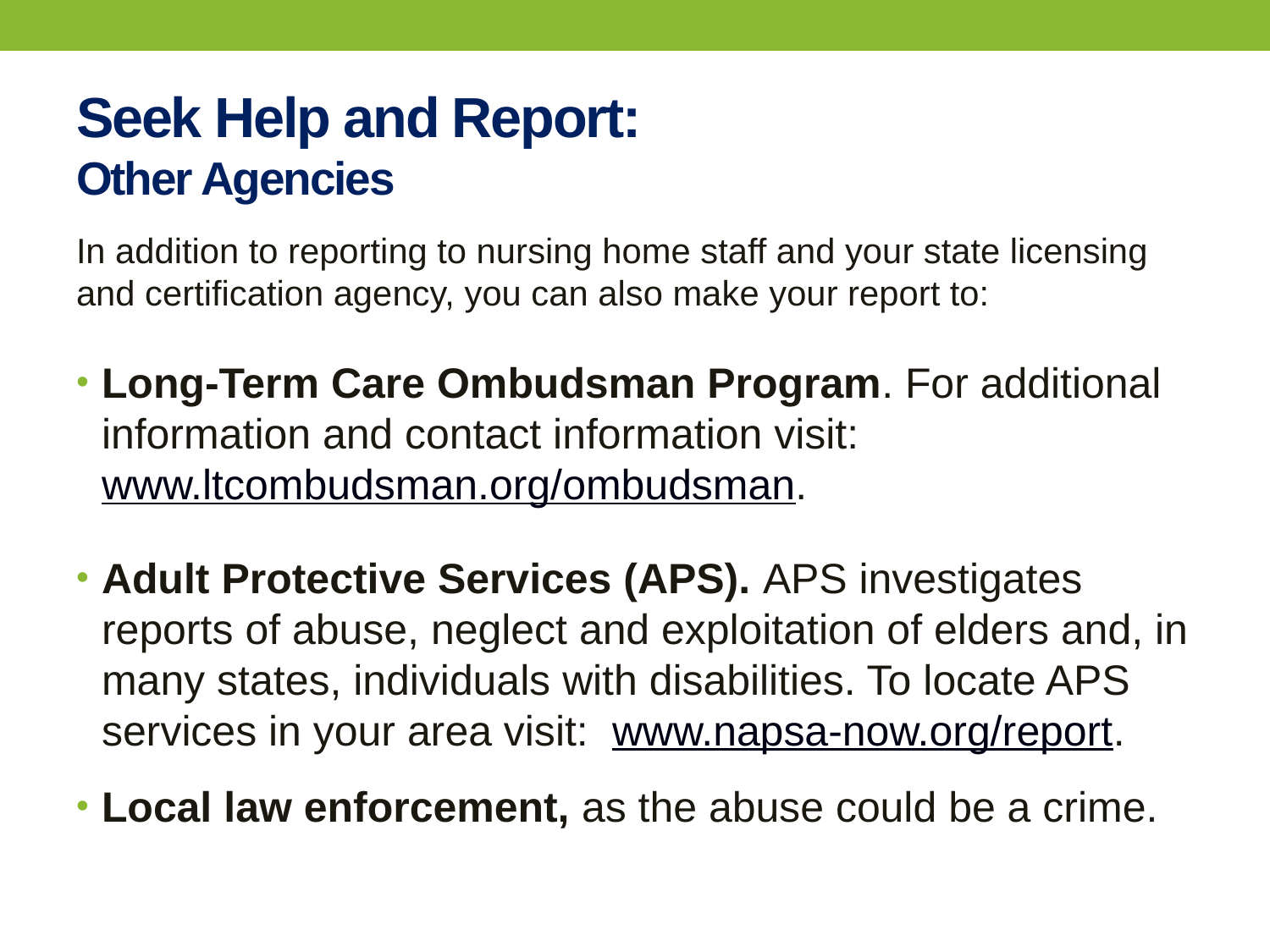

# Seek Help and Report: Other Agencies
In addition to reporting to nursing home staff and your state licensing and certification agency, you can also make your report to:

Long-Term Care Ombudsman Program. For additional information and contact information visit: www.ltcombudsman.org/ombudsman.

Adult Protective Services (APS). APS investigates reports of abuse, neglect and exploitation of elders and, in many states, individuals with disabilities. To locate APS services in your area visit:  www.napsa-now.org/report.

Local law enforcement, as the abuse could be a crime.